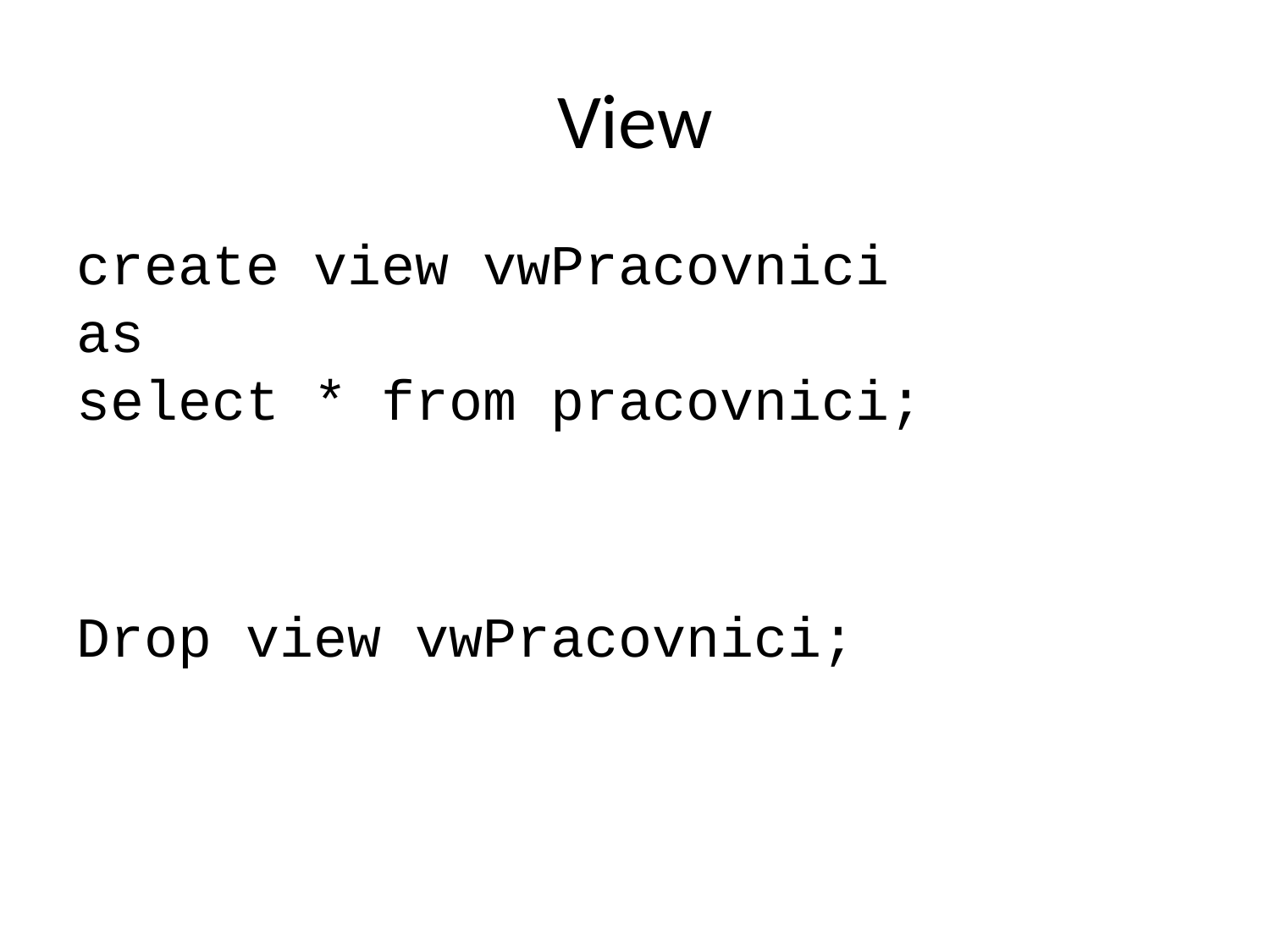

# View
create view vwPracovnici 
as 
select * from pracovnici;

Drop view vwPracovnici;